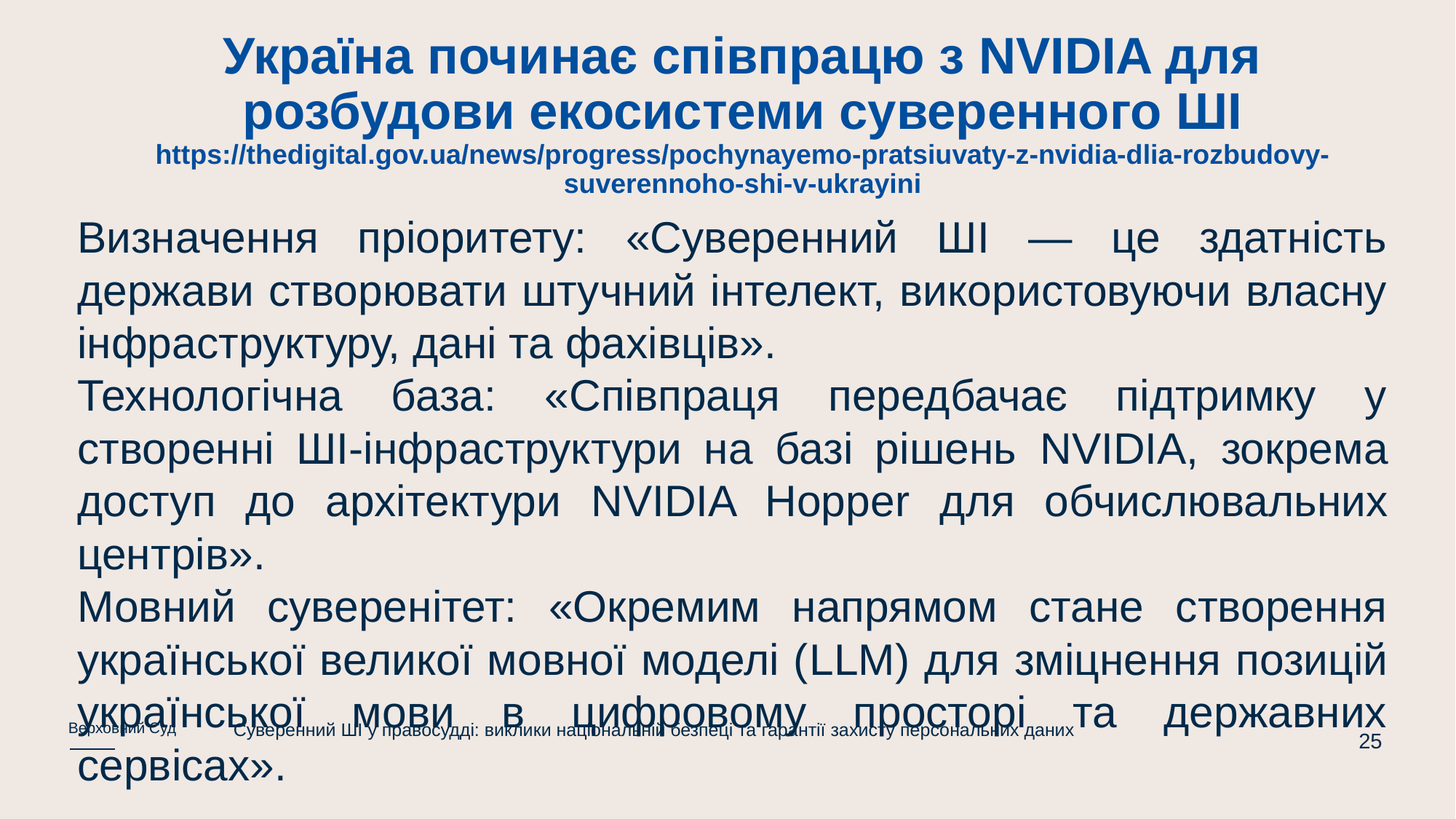

# Україна починає співпрацю з NVIDIA для розбудови екосистеми суверенного ШІ https://thedigital.gov.ua/news/progress/pochynayemo-pratsiuvaty-z-nvidia-dlia-rozbudovy-suverennoho-shi-v-ukrayini
Визначення пріоритету: «Суверенний ШІ — це здатність держави створювати штучний інтелект, використовуючи власну інфраструктуру, дані та фахівців».
Технологічна база: «Співпраця передбачає підтримку у створенні ШІ-інфраструктури на базі рішень NVIDIA, зокрема доступ до архітектури NVIDIA Hopper для обчислювальних центрів».
Мовний суверенітет: «Окремим напрямом стане створення української великої мовної моделі (LLM) для зміцнення позицій української мови в цифровому просторі та державних сервісах».
Суверенний ШІ у правосудді: виклики національній безпеці та гарантії захисту персональних даних
Верховний Суд
25